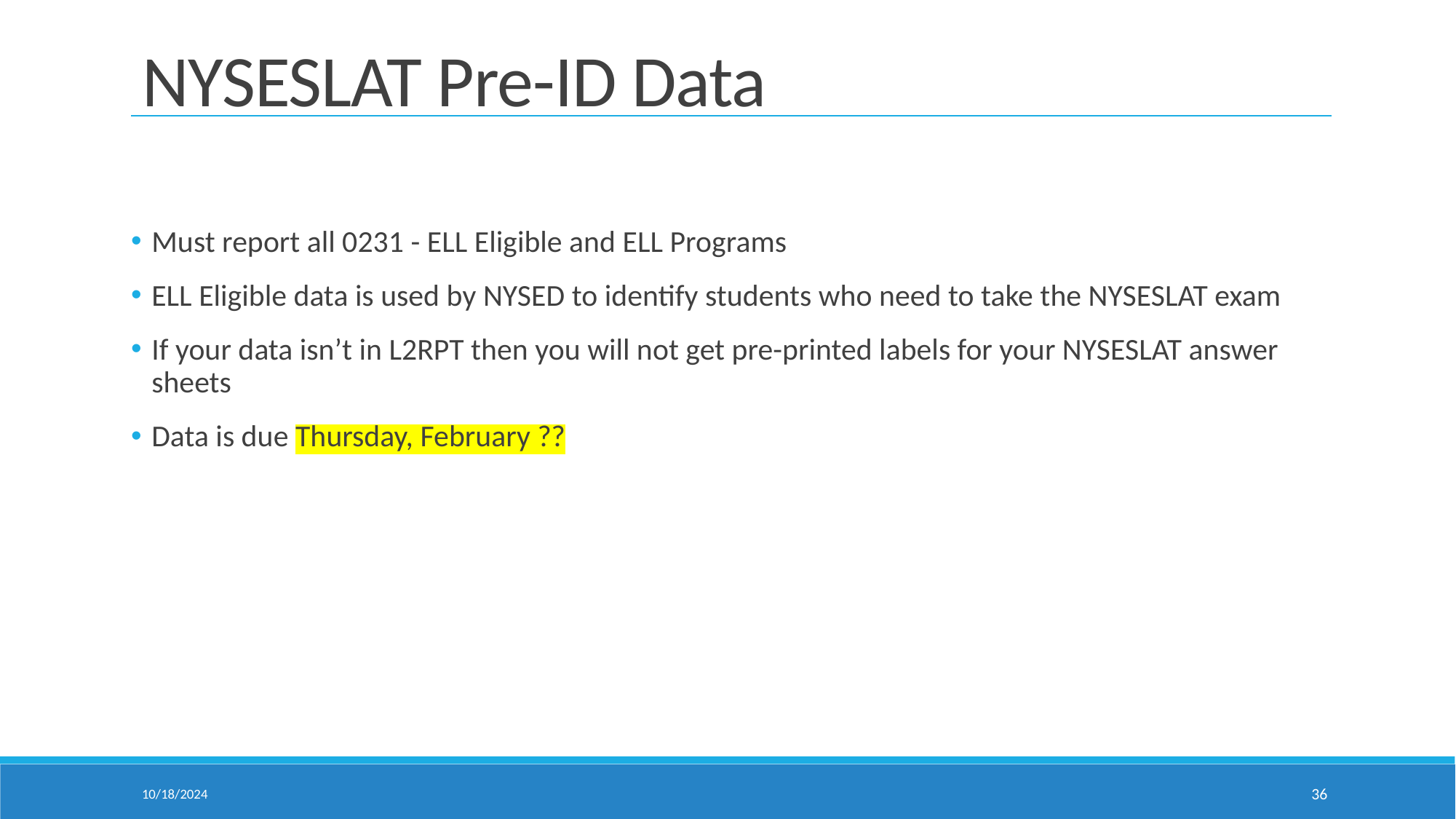

# NYSESLAT Pre-ID Data
Must report all 0231 - ELL Eligible and ELL Programs
ELL Eligible data is used by NYSED to identify students who need to take the NYSESLAT exam
If your data isn’t in L2RPT then you will not get pre-printed labels for your NYSESLAT answer sheets
Data is due Thursday, February ??
10/18/2024
36